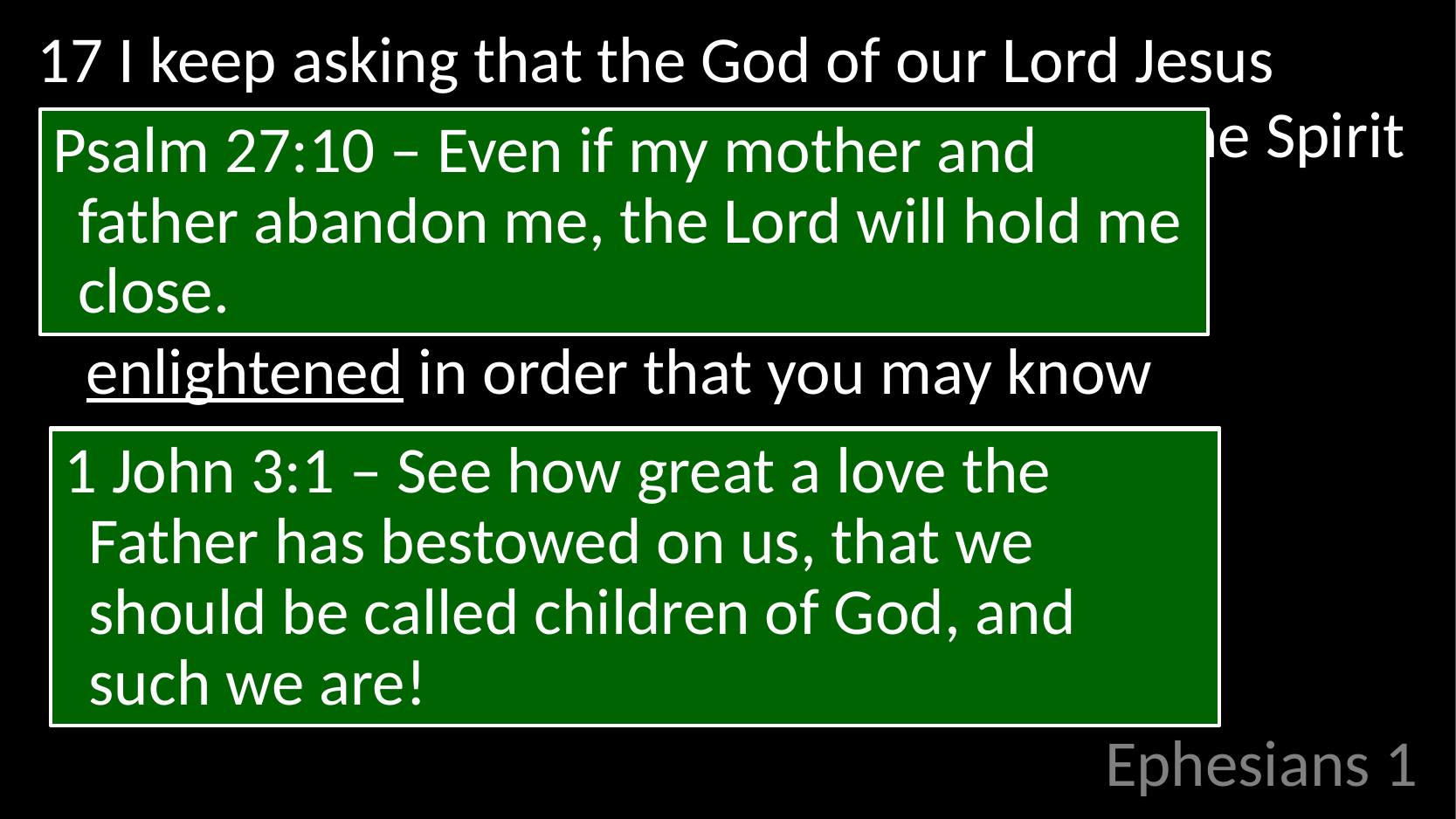

17 I keep asking that the God of our Lord Jesus Christ, the glorious Father, may give you the Spirit of wisdom and revelation
18 I pray that the eyes of your heart may be enlightened in order that you may know
Psalm 27:10 – Even if my mother and father abandon me, the Lord will hold me close.
God wants to help you believe:
Through his Word

1 John 3:1 – See how great a love the Father has bestowed on us, that we should be called children of God, and such we are!
# Ephesians 1